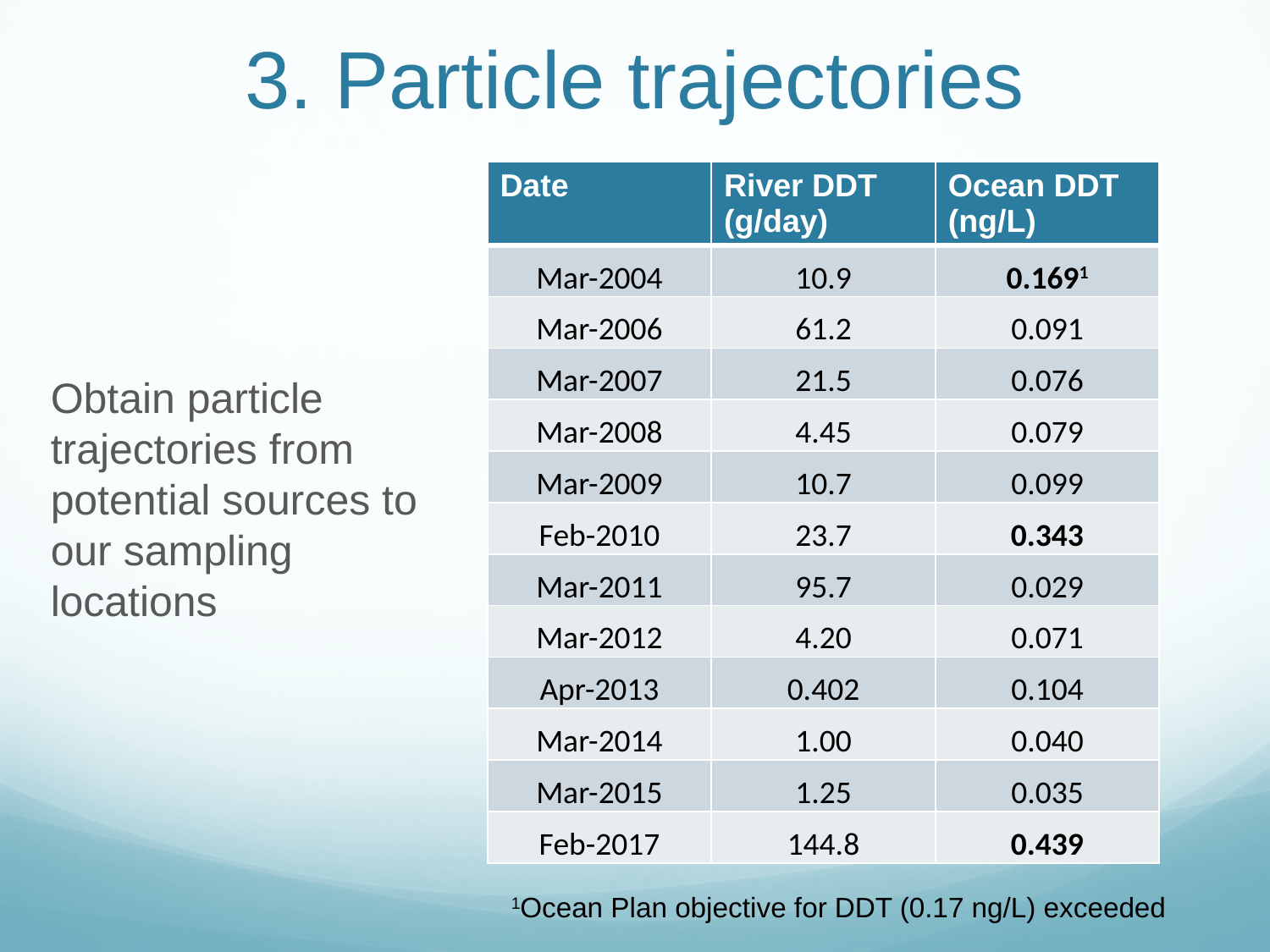

# 3. Particle trajectories
| Date | River DDT (g/day) | Ocean DDT (ng/L) |
| --- | --- | --- |
| Mar-2004 | 10.9 | 0.1691 |
| Mar-2006 | 61.2 | 0.091 |
| Mar-2007 | 21.5 | 0.076 |
| Mar-2008 | 4.45 | 0.079 |
| Mar-2009 | 10.7 | 0.099 |
| Feb-2010 | 23.7 | 0.343 |
| Mar-2011 | 95.7 | 0.029 |
| Mar-2012 | 4.20 | 0.071 |
| Apr-2013 | 0.402 | 0.104 |
| Mar-2014 | 1.00 | 0.040 |
| Mar-2015 | 1.25 | 0.035 |
| Feb-2017 | 144.8 | 0.439 |
Obtain particle trajectories from potential sources to our sampling locations
1Ocean Plan objective for DDT (0.17 ng/L) exceeded